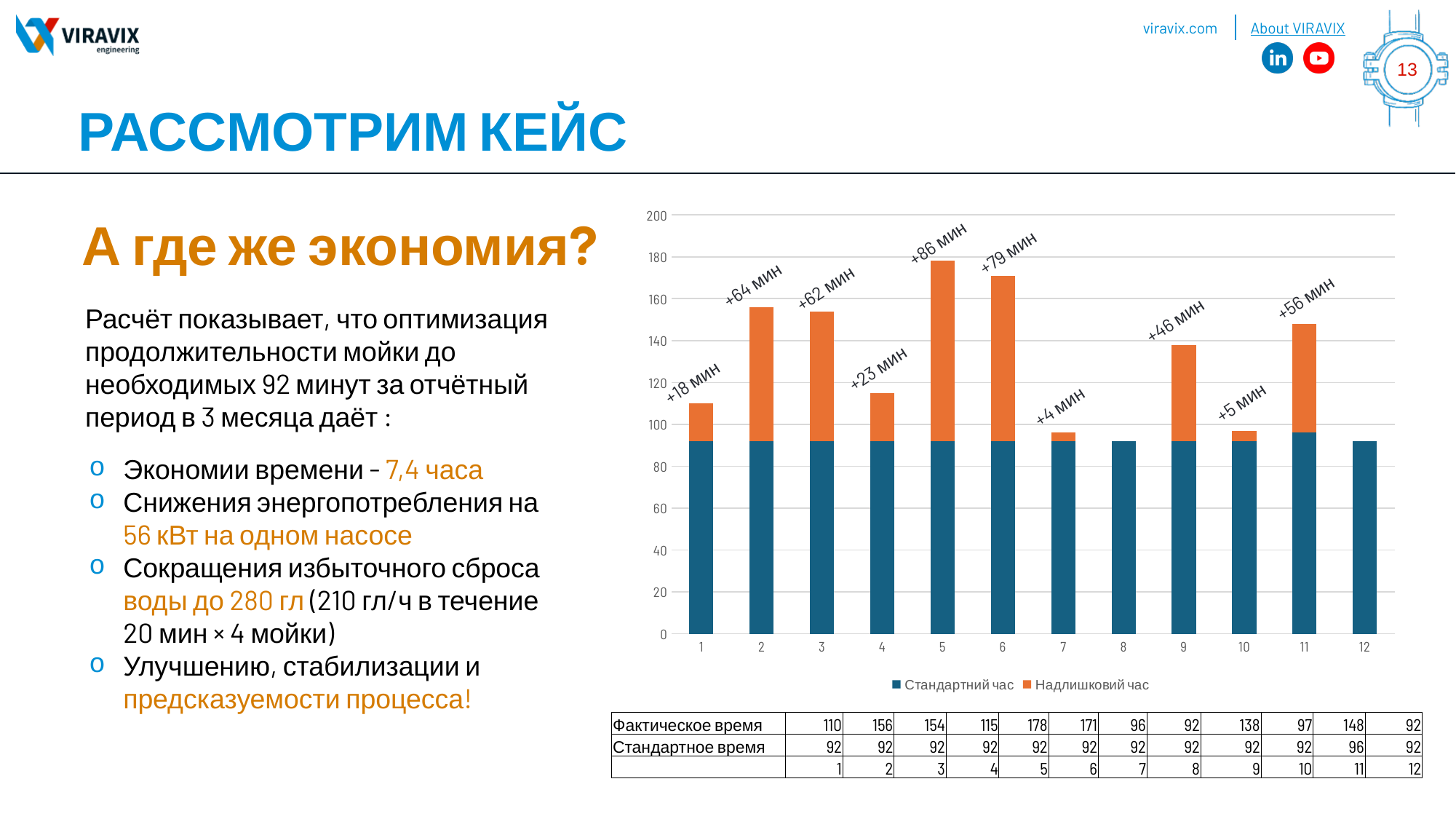

РАССМОТРИМ КЕЙС

### Chart

| Category |  |  |
|---|---|---|
+86 мин
+79 мин
+64 мин
+62 мин
+56 мин
+46 мин
+23 мин
+18 мин
+5 мин
+4 мин
# А где же экономия?
Расчёт показывает, что оптимизация продолжительности мойки до необходимых 92 минут за отчётный период в 3 месяца даёт :
Экономии времени - 7,4 часа
Снижения энергопотребления на 56 кВт на одном насосе
Сокращения избыточного сброса воды до 280 гл (210 гл/ч в течение 20 мин × 4 мойки)
Улучшению, стабилизации и предсказуемости процесса!
| Фактическое время | 110 | 156 | 154 | 115 | 178 | 171 | 96 | 92 | 138 | 97 | 148 | 92 |
| --- | --- | --- | --- | --- | --- | --- | --- | --- | --- | --- | --- | --- |
| Стандартное время | 92 | 92 | 92 | 92 | 92 | 92 | 92 | 92 | 92 | 92 | 96 | 92 |
|  | 1 | 2 | 3 | 4 | 5 | 6 | 7 | 8 | 9 | 10 | 11 | 12 |